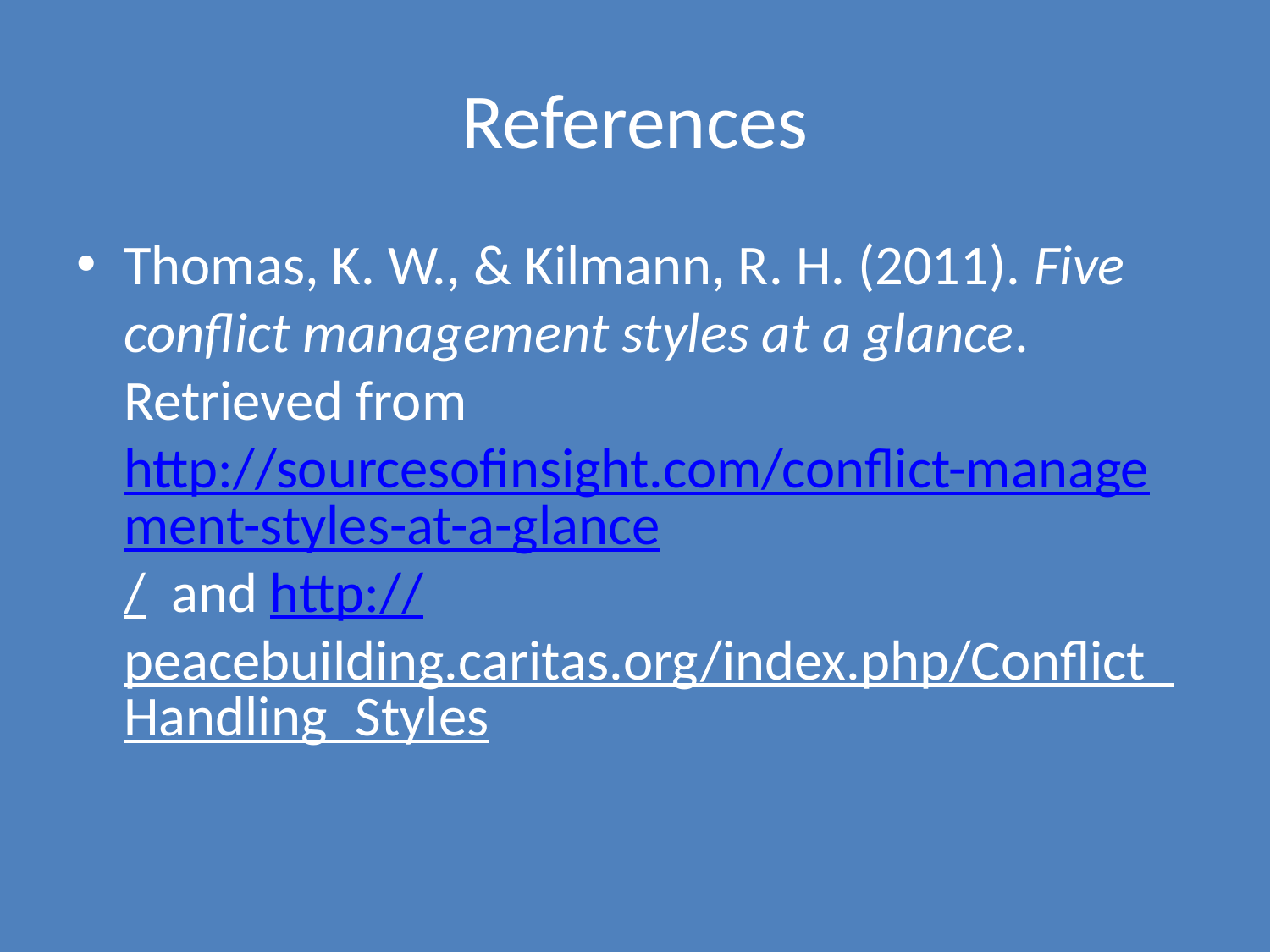

# References
Thomas, K. W., & Kilmann, R. H. (2011). Five conflict management styles at a glance. Retrieved from http://sourcesofinsight.com/conflict-management-styles-at-a-glance/  and http://peacebuilding.caritas.org/index.php/Conflict_Handling_Styles